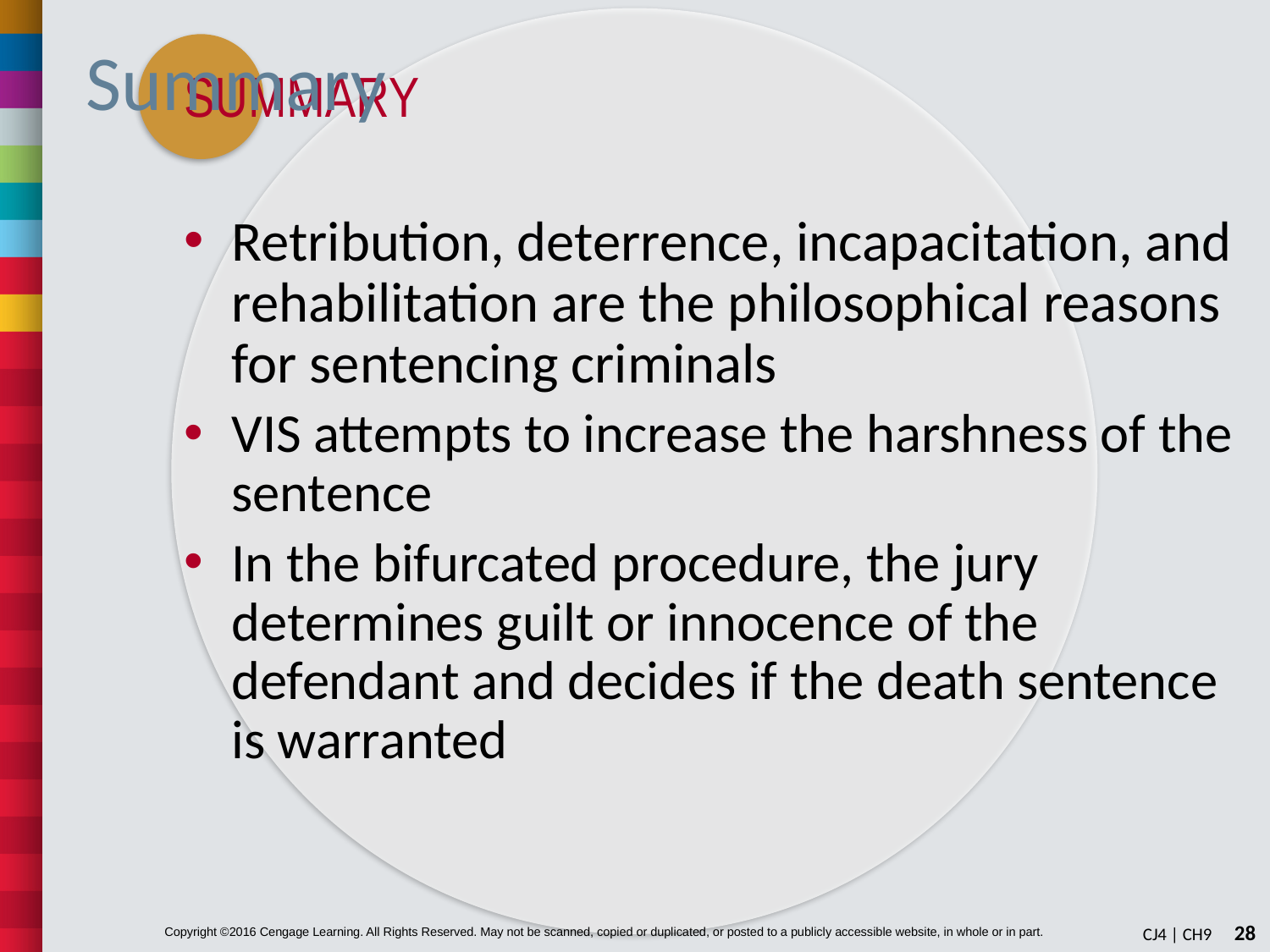

# Summary
Retribution, deterrence, incapacitation, and rehabilitation are the philosophical reasons for sentencing criminals
VIS attempts to increase the harshness of the sentence
In the bifurcated procedure, the jury determines guilt or innocence of the defendant and decides if the death sentence is warranted